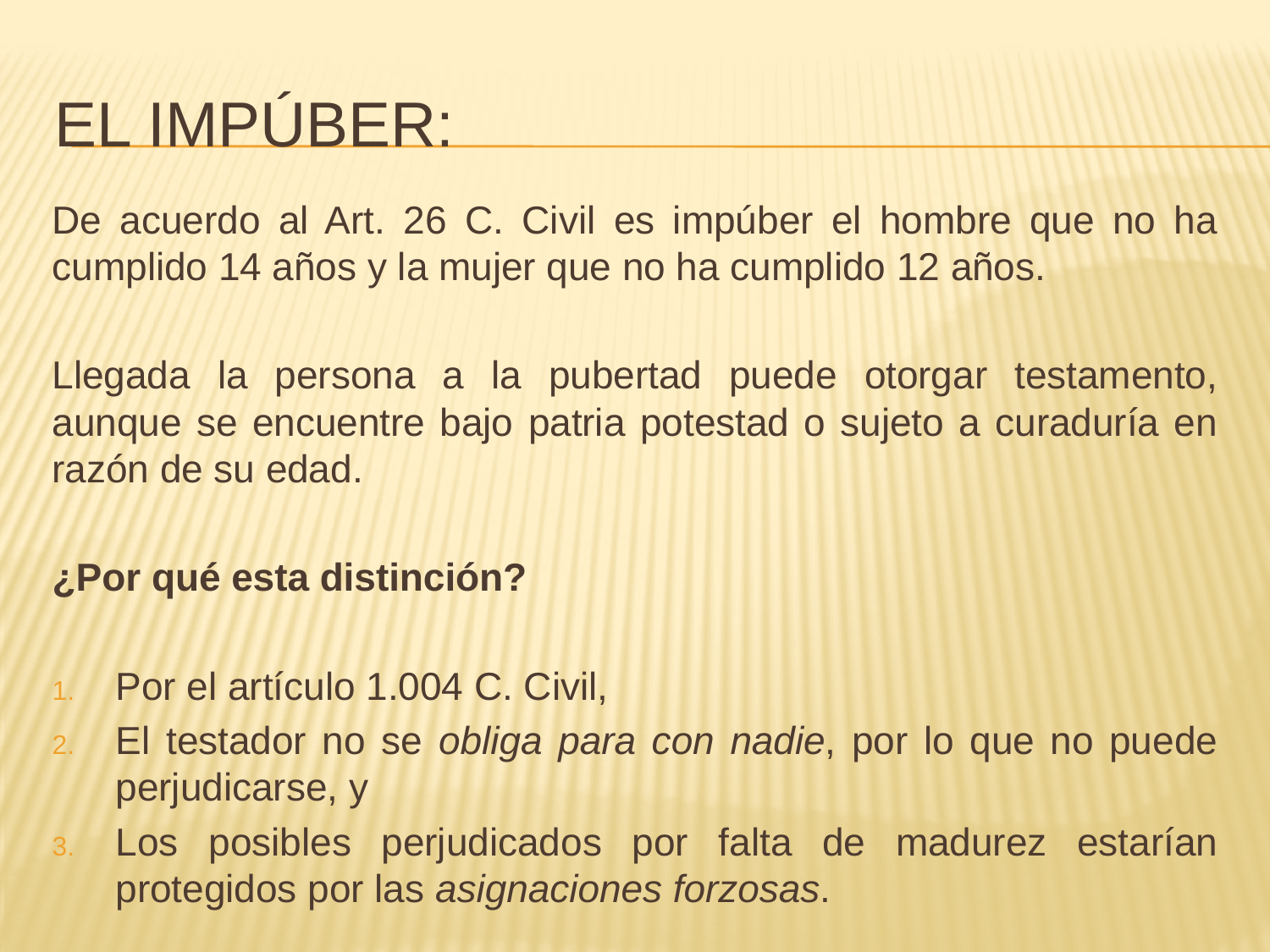

# El impúber:
De acuerdo al Art. 26 C. Civil es impúber el hombre que no ha cumplido 14 años y la mujer que no ha cumplido 12 años.

Llegada la persona a la pubertad puede otorgar testamento, aunque se encuentre bajo patria potestad o sujeto a curaduría en razón de su edad.

¿Por qué esta distinción?

Por el artículo 1.004 C. Civil,
El testador no se obliga para con nadie, por lo que no puede perjudicarse, y
Los posibles perjudicados por falta de madurez estarían protegidos por las asignaciones forzosas.